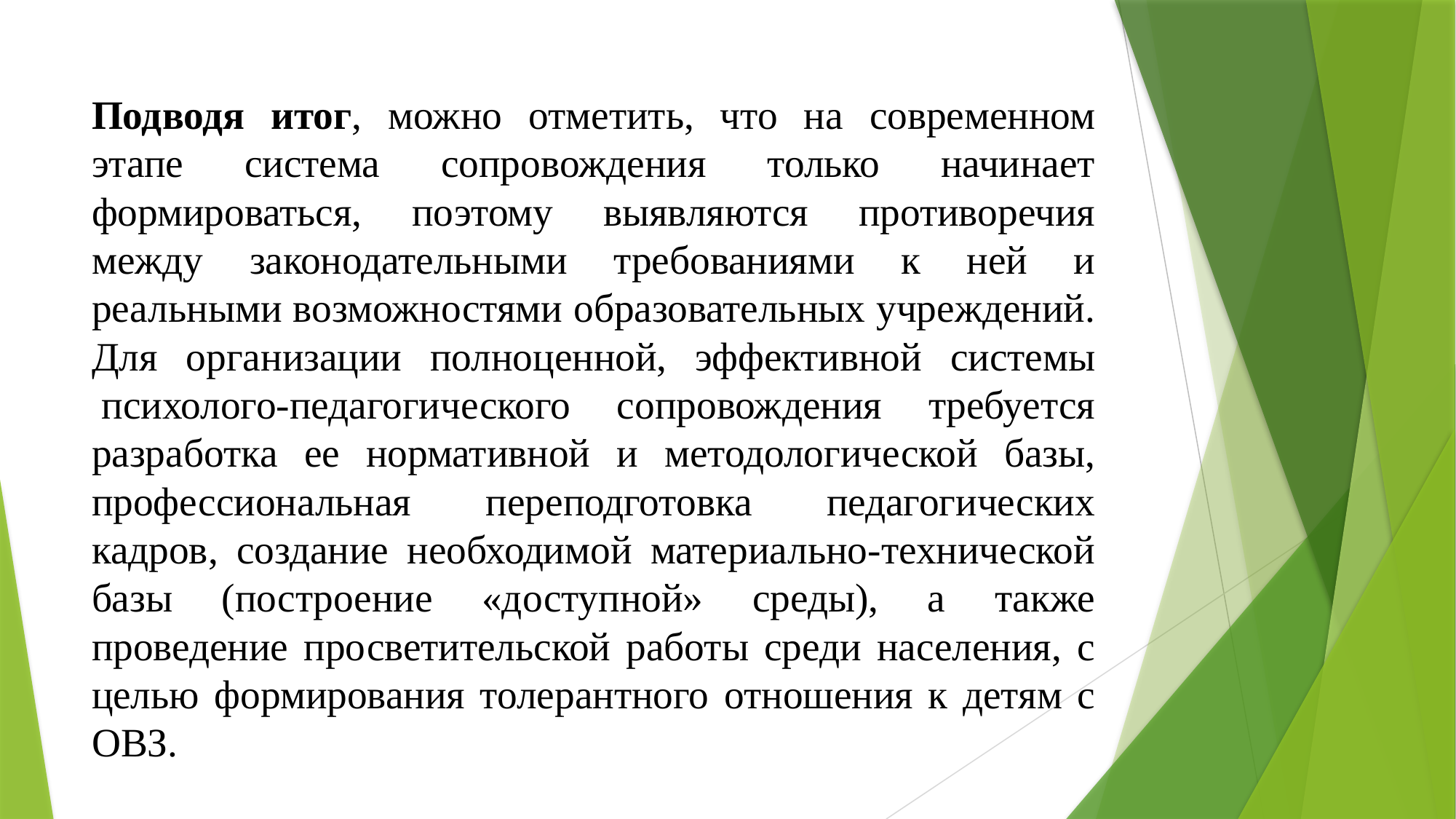

Подводя итог, можно отметить, что на современном этапе система сопровождения только начинает формироваться, поэтому выявляются противоречия между законодательными требованиями к ней и реальными возможностями образовательных учреждений. Для организации полноценной, эффективной системы  психолого-педагогического сопровождения требуется разработка ее нормативной и методологической базы, профессиональная переподготовка педагогических кадров, создание необходимой материально-технической базы (построение «доступной» среды), а также проведение просветительской работы среди населения, с целью формирования толерантного отношения к детям с ОВЗ.